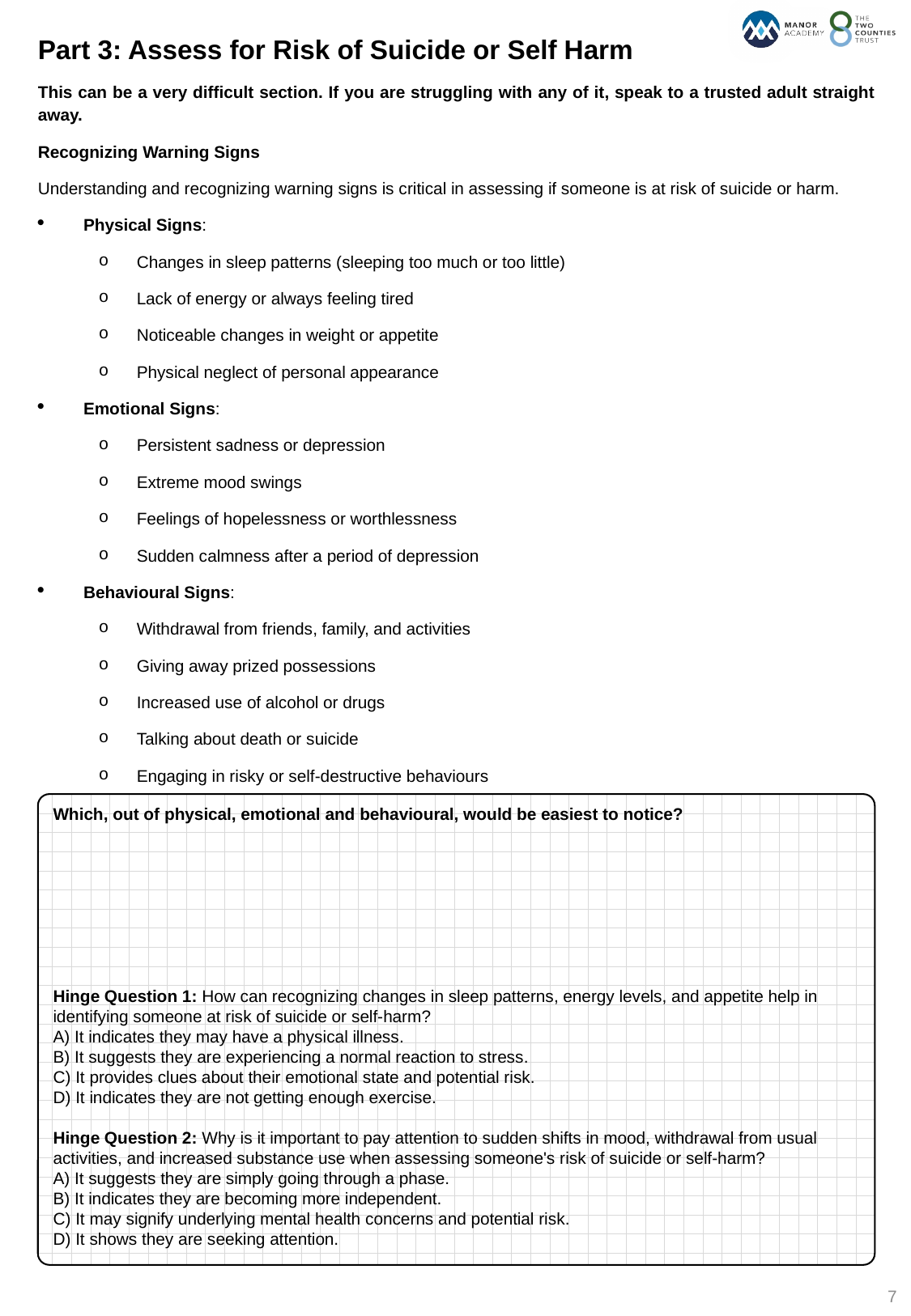

Part 3: Assess for Risk of Suicide or Self Harm
This can be a very difficult section. If you are struggling with any of it, speak to a trusted adult straight away.
Recognizing Warning Signs
Understanding and recognizing warning signs is critical in assessing if someone is at risk of suicide or harm.
Physical Signs:
Changes in sleep patterns (sleeping too much or too little)
Lack of energy or always feeling tired
Noticeable changes in weight or appetite
Physical neglect of personal appearance
Emotional Signs:
Persistent sadness or depression
Extreme mood swings
Feelings of hopelessness or worthlessness
Sudden calmness after a period of depression
Behavioural Signs:
Withdrawal from friends, family, and activities
Giving away prized possessions
Increased use of alcohol or drugs
Talking about death or suicide
Engaging in risky or self-destructive behaviours
Which, out of physical, emotional and behavioural, would be easiest to notice?

Hinge Question 1: How can recognizing changes in sleep patterns, energy levels, and appetite help in identifying someone at risk of suicide or self-harm?
A) It indicates they may have a physical illness.
B) It suggests they are experiencing a normal reaction to stress.
C) It provides clues about their emotional state and potential risk.
D) It indicates they are not getting enough exercise.

Hinge Question 2: Why is it important to pay attention to sudden shifts in mood, withdrawal from usual activities, and increased substance use when assessing someone's risk of suicide or self-harm?
A) It suggests they are simply going through a phase.
B) It indicates they are becoming more independent.
C) It may signify underlying mental health concerns and potential risk.
D) It shows they are seeking attention.

7